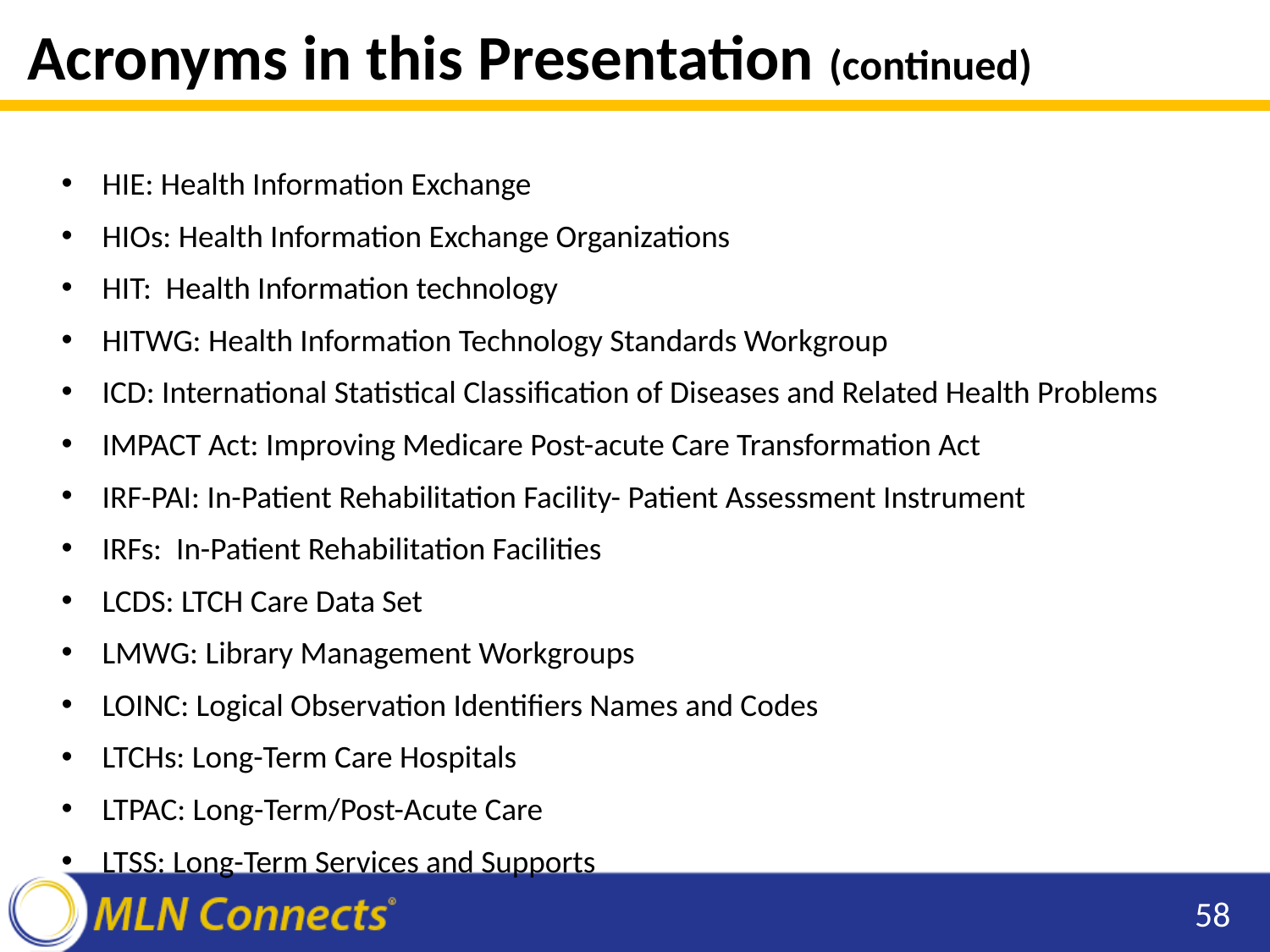

# Acronyms in this Presentation (continued)
HIE: Health Information Exchange
HIOs: Health Information Exchange Organizations
HIT:  Health Information technology
HITWG: Health Information Technology Standards Workgroup
ICD: International Statistical Classification of Diseases and Related Health Problems
IMPACT Act: Improving Medicare Post-acute Care Transformation Act
IRF-PAI: In-Patient Rehabilitation Facility- Patient Assessment Instrument
IRFs:  In-Patient Rehabilitation Facilities
LCDS: LTCH Care Data Set
LMWG: Library Management Workgroups
LOINC: Logical Observation Identifiers Names and Codes
LTCHs: Long-Term Care Hospitals
LTPAC: Long-Term/Post-Acute Care
LTSS: Long-Term Services and Supports

58